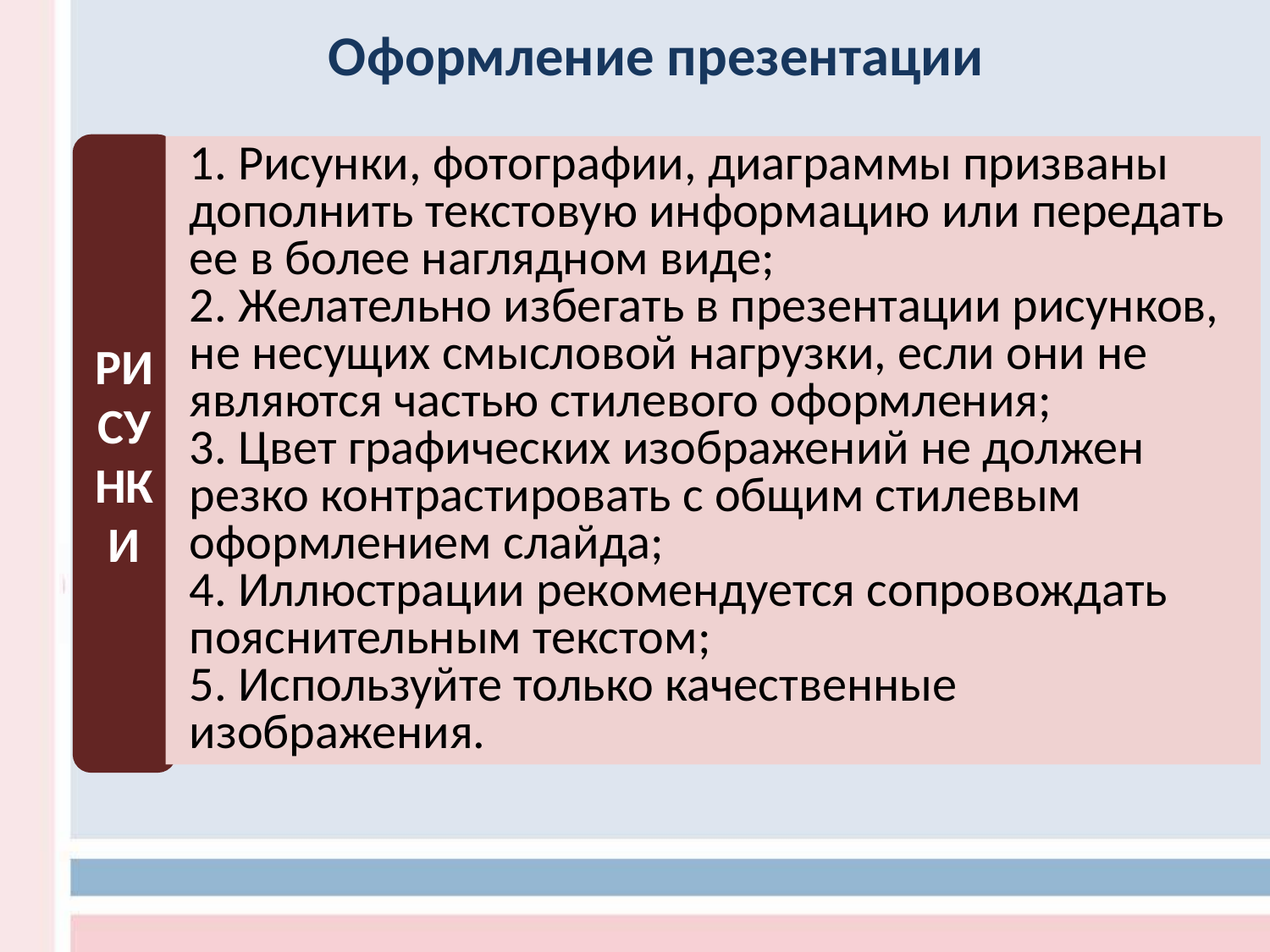

# Оформление презентации
РИСУНКИ
1. Рисунки, фотографии, диаграммы призваны дополнить текстовую информацию или передать ее в более наглядном виде;
2. Желательно избегать в презентации рисунков, не несущих смысловой нагрузки, если они не являются частью стилевого оформления;
3. Цвет графических изображений не должен резко контрастировать с общим стилевым оформлением слайда;
4. Иллюстрации рекомендуется сопровождать пояснительным текстом;
5. Используйте только качественные изображения.